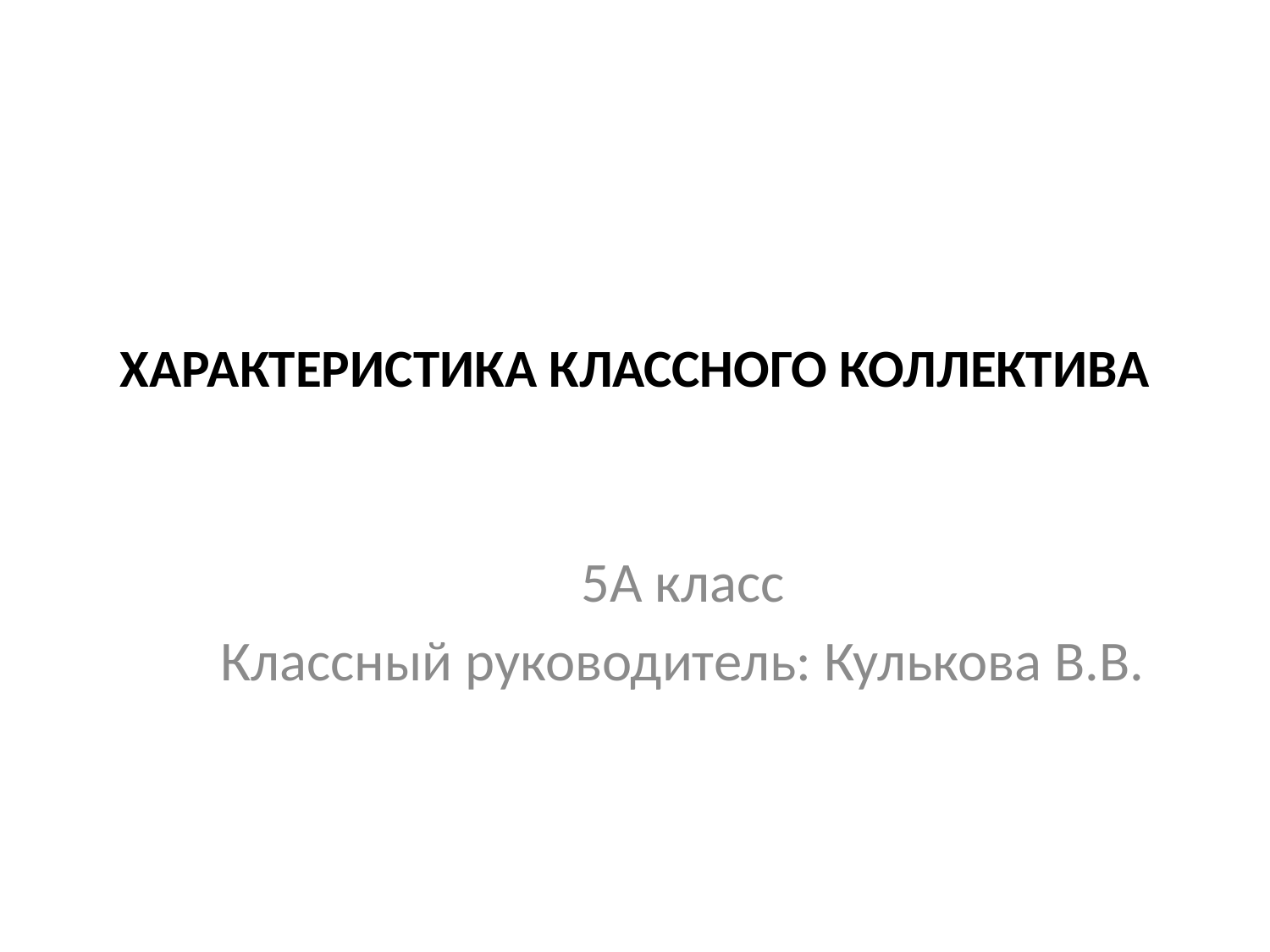

# ХАРАКТЕРИСТИКА КЛАССНОГО КОЛЛЕКТИВА
5А класс
Классный руководитель: Кулькова В.В.